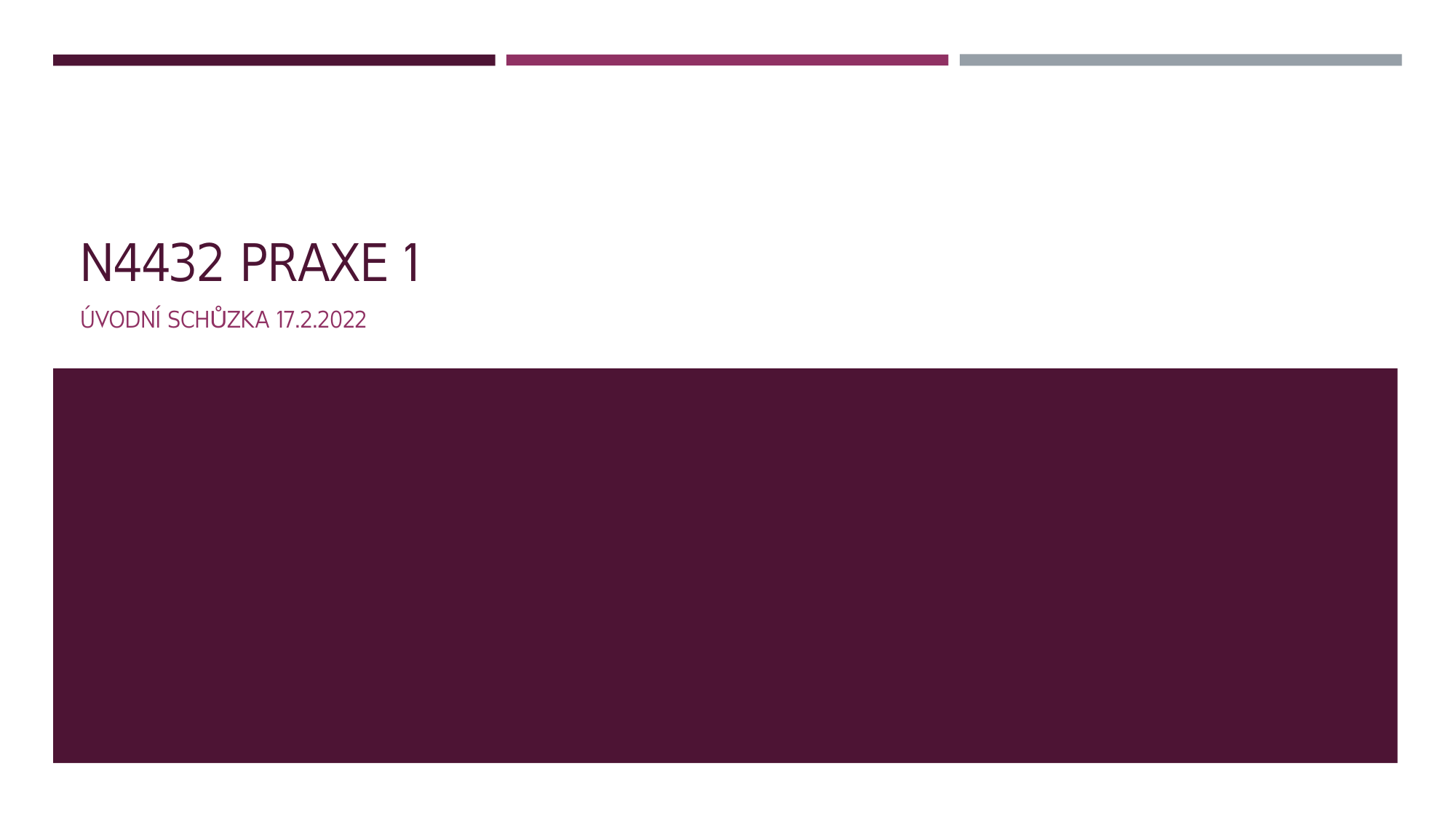

# N4432 PRAXE 1
ÚVODNÍ SCHŮZKA 17.2.2022